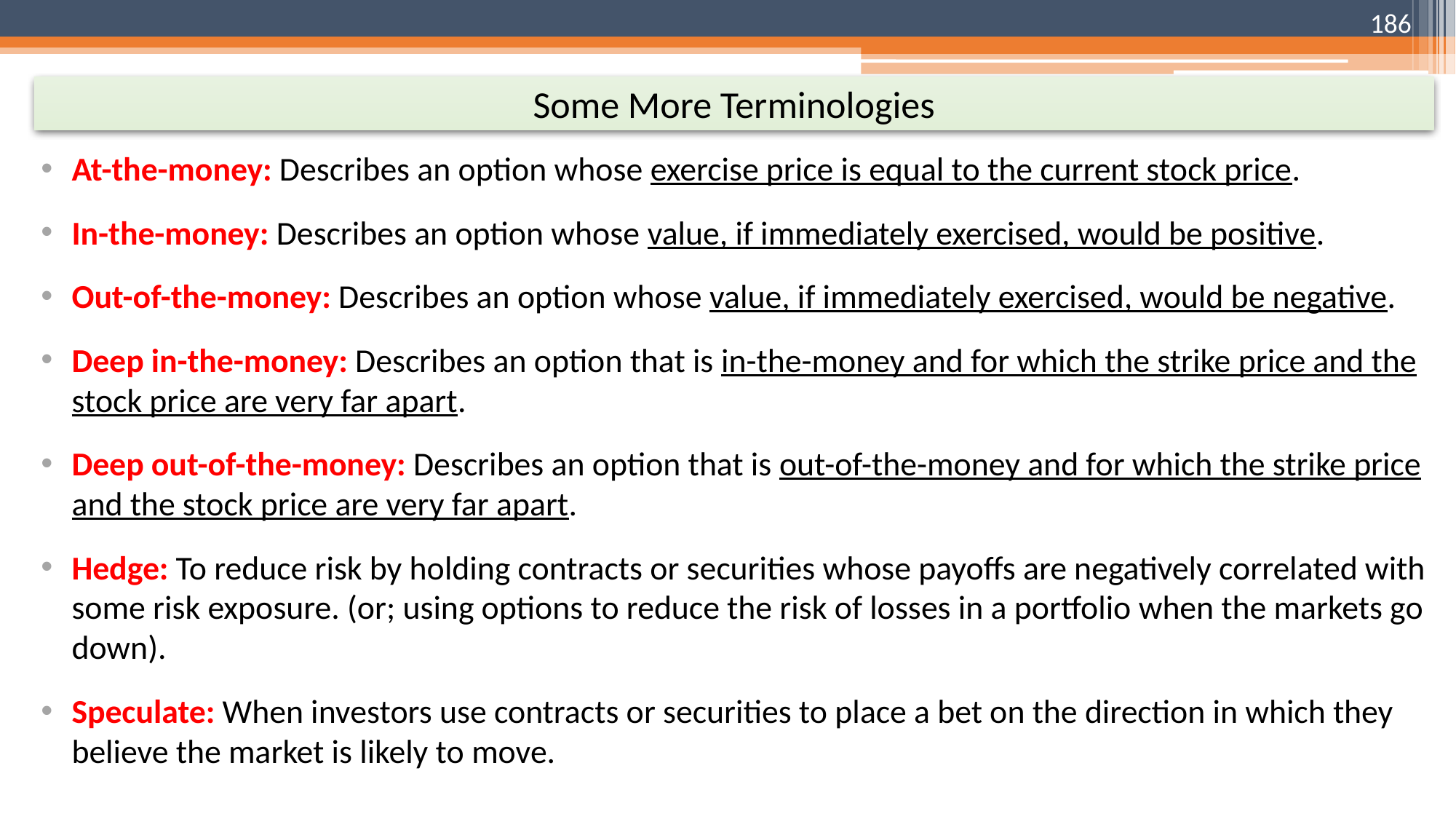

186
# Some More Terminologies
At-the-money: Describes an option whose exercise price is equal to the current stock price.

In-the-money: Describes an option whose value, if immediately exercised, would be positive.

Out-of-the-money: Describes an option whose value, if immediately exercised, would be negative.

Deep in-the-money: Describes an option that is in-the-money and for which the strike price and the stock price are very far apart.

Deep out-of-the-money: Describes an option that is out-of-the-money and for which the strike price and the stock price are very far apart.

Hedge: To reduce risk by holding contracts or securities whose payoffs are negatively correlated with some risk exposure. (or; using options to reduce the risk of losses in a portfolio when the markets go down).

Speculate: When investors use contracts or securities to place a bet on the direction in which they believe the market is likely to move.